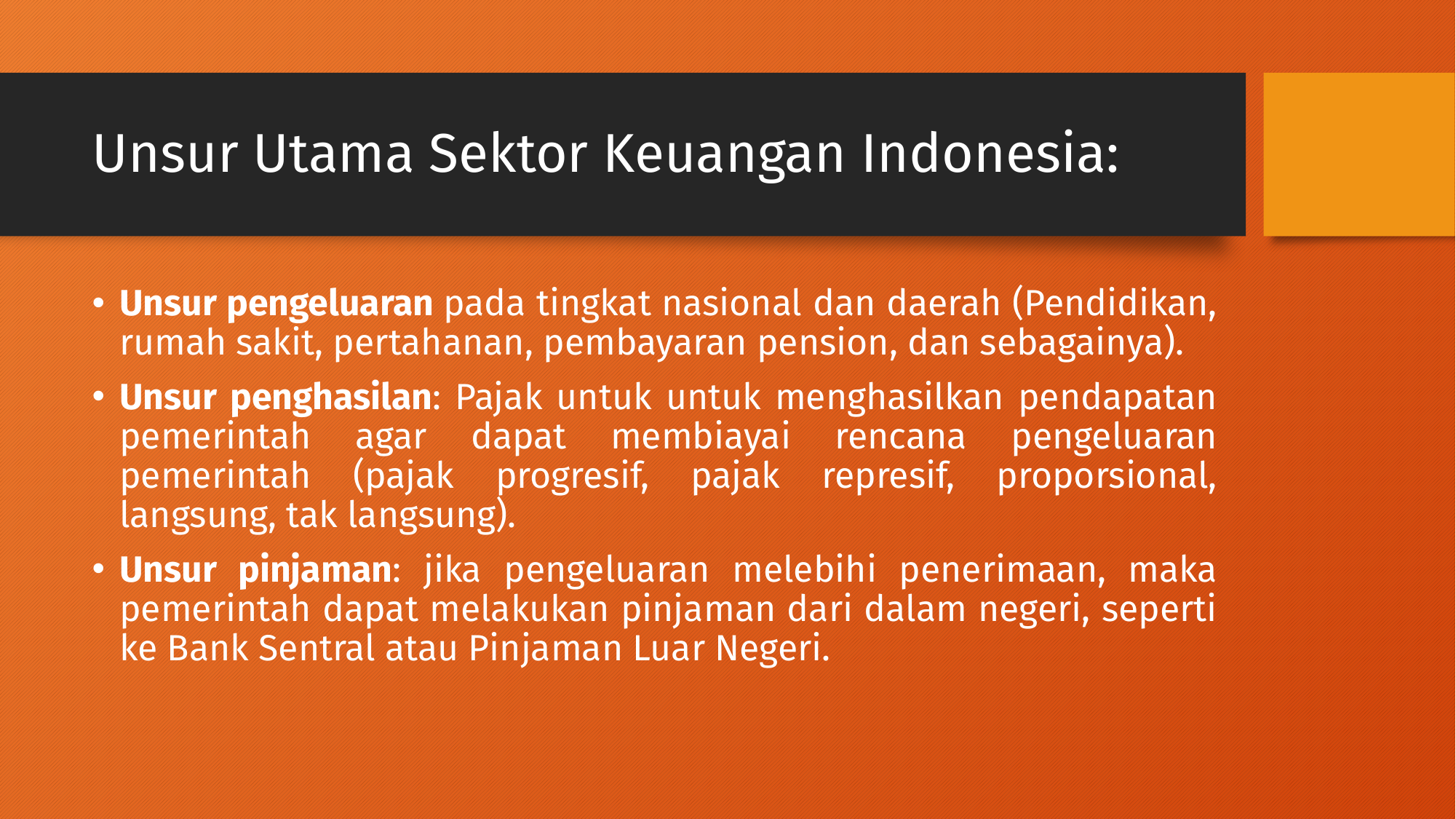

# Unsur Utama Sektor Keuangan Indonesia:
Unsur pengeluaran pada tingkat nasional dan daerah (Pendidikan, rumah sakit, pertahanan, pembayaran pension, dan sebagainya).
Unsur penghasilan: Pajak untuk untuk menghasilkan pendapatan pemerintah agar dapat membiayai rencana pengeluaran pemerintah (pajak progresif, pajak represif, proporsional, langsung, tak langsung).
Unsur pinjaman: jika pengeluaran melebihi penerimaan, maka pemerintah dapat melakukan pinjaman dari dalam negeri, seperti ke Bank Sentral atau Pinjaman Luar Negeri.